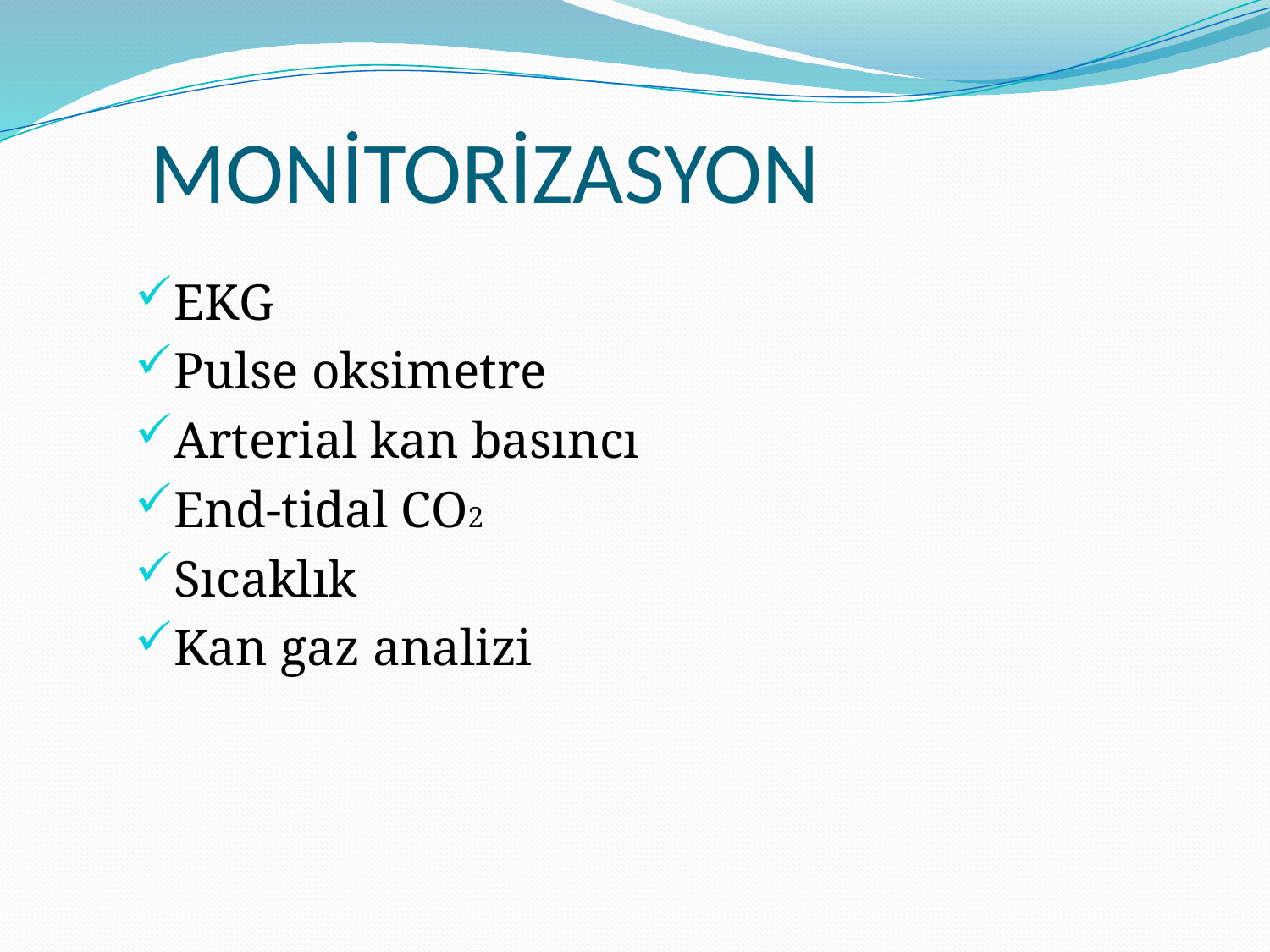

# MONİTORİZASYON
EKG
Pulse oksimetre
Arterial kan basıncı
End-tidal CO2
Sıcaklık
Kan gaz analizi